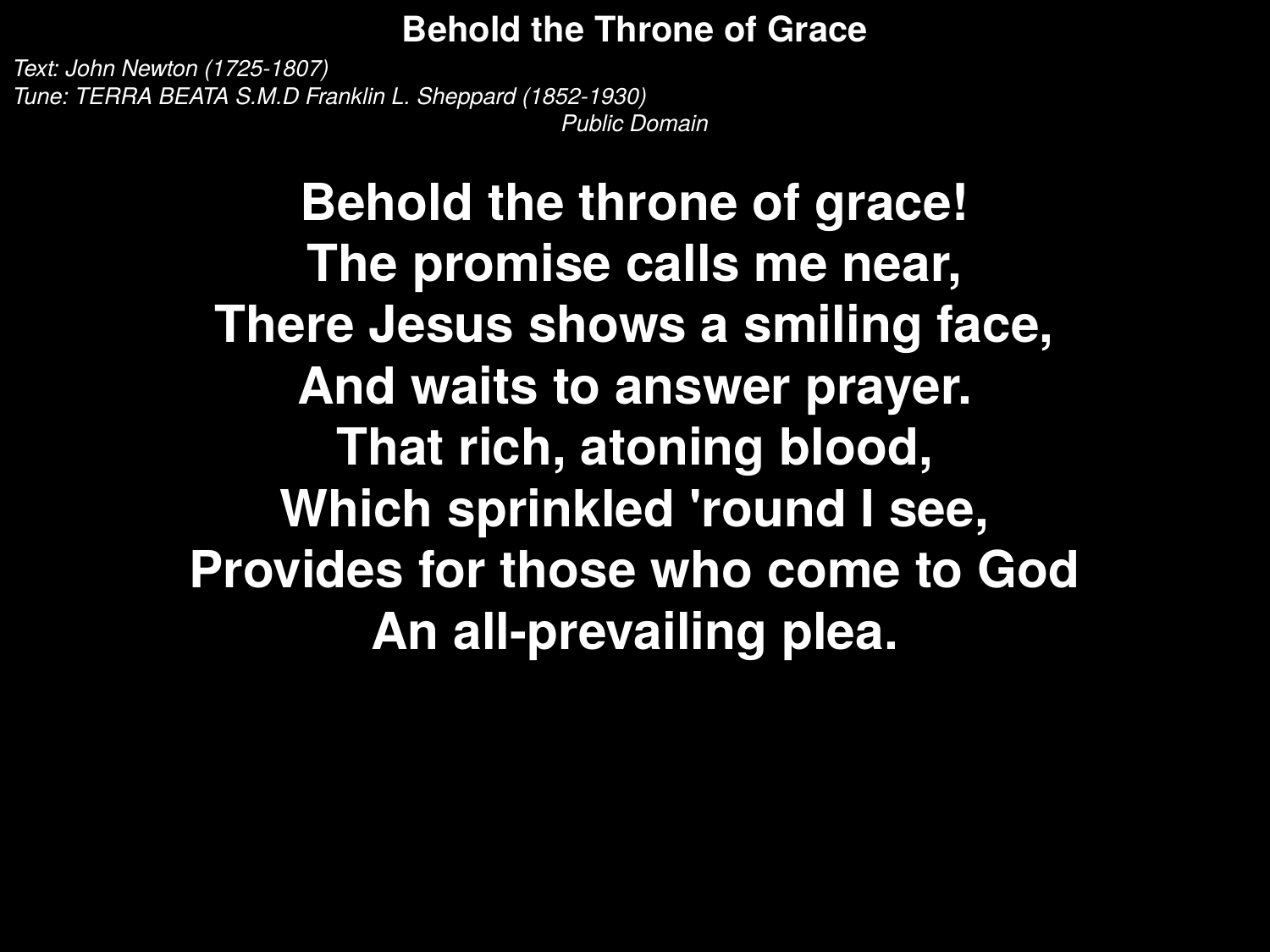

Behold the Throne of Grace
Text: John Newton (1725-1807)
Tune: TERRA BEATA S.M.D Franklin L. Sheppard (1852-1930)
Public Domain
Behold the throne of grace!
The promise calls me near,
There Jesus shows a smiling face,
And waits to answer prayer.
That rich, atoning blood,
Which sprinkled 'round I see,
Provides for those who come to God
An all-prevailing plea.